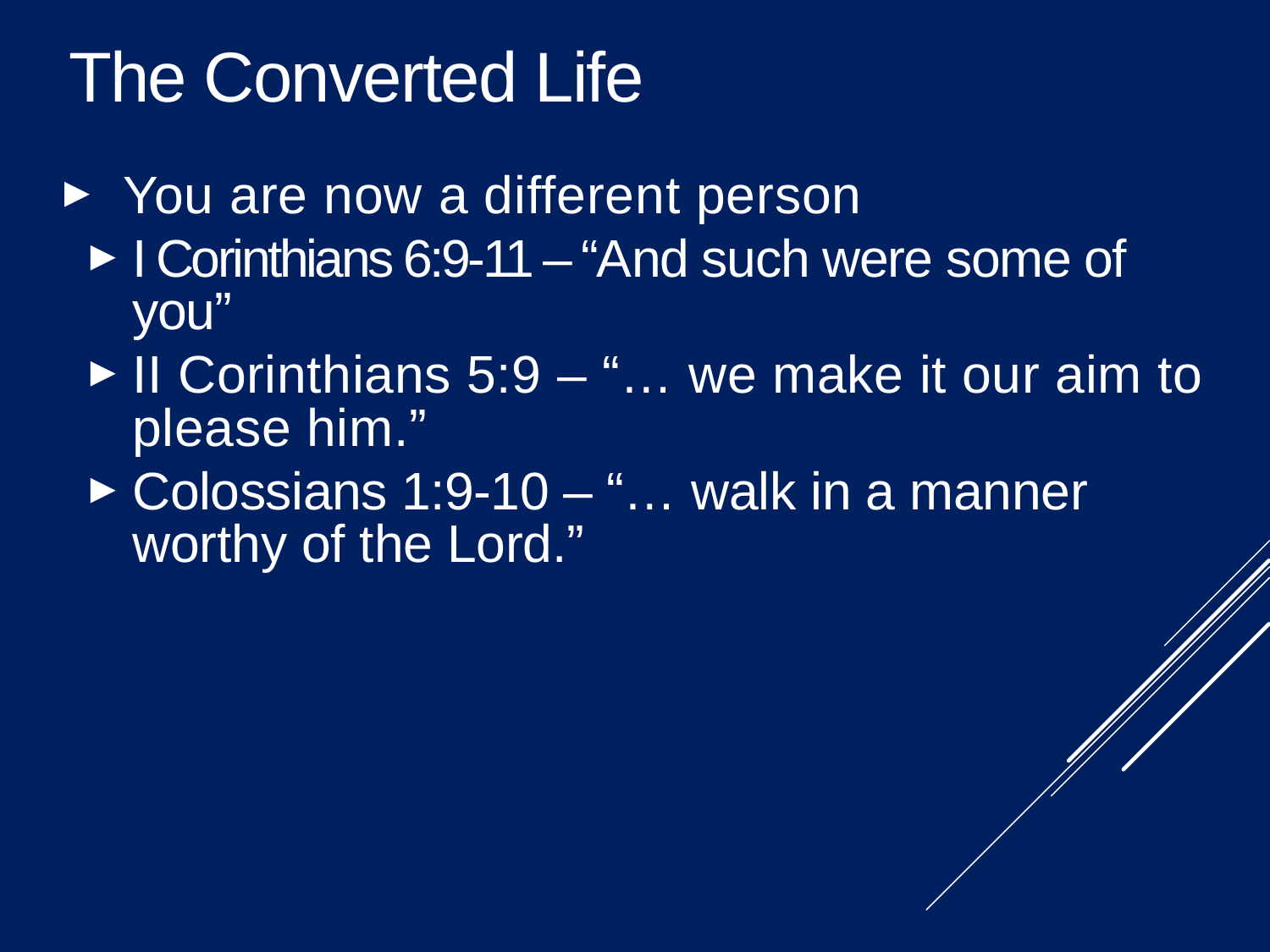

The Converted Life
You are now a different person
I Corinthians 6:9-11 – “And such were some of you”
II Corinthians 5:9 – “… we make it our aim to please him.”
Colossians 1:9-10 – “… walk in a manner worthy of the Lord.”